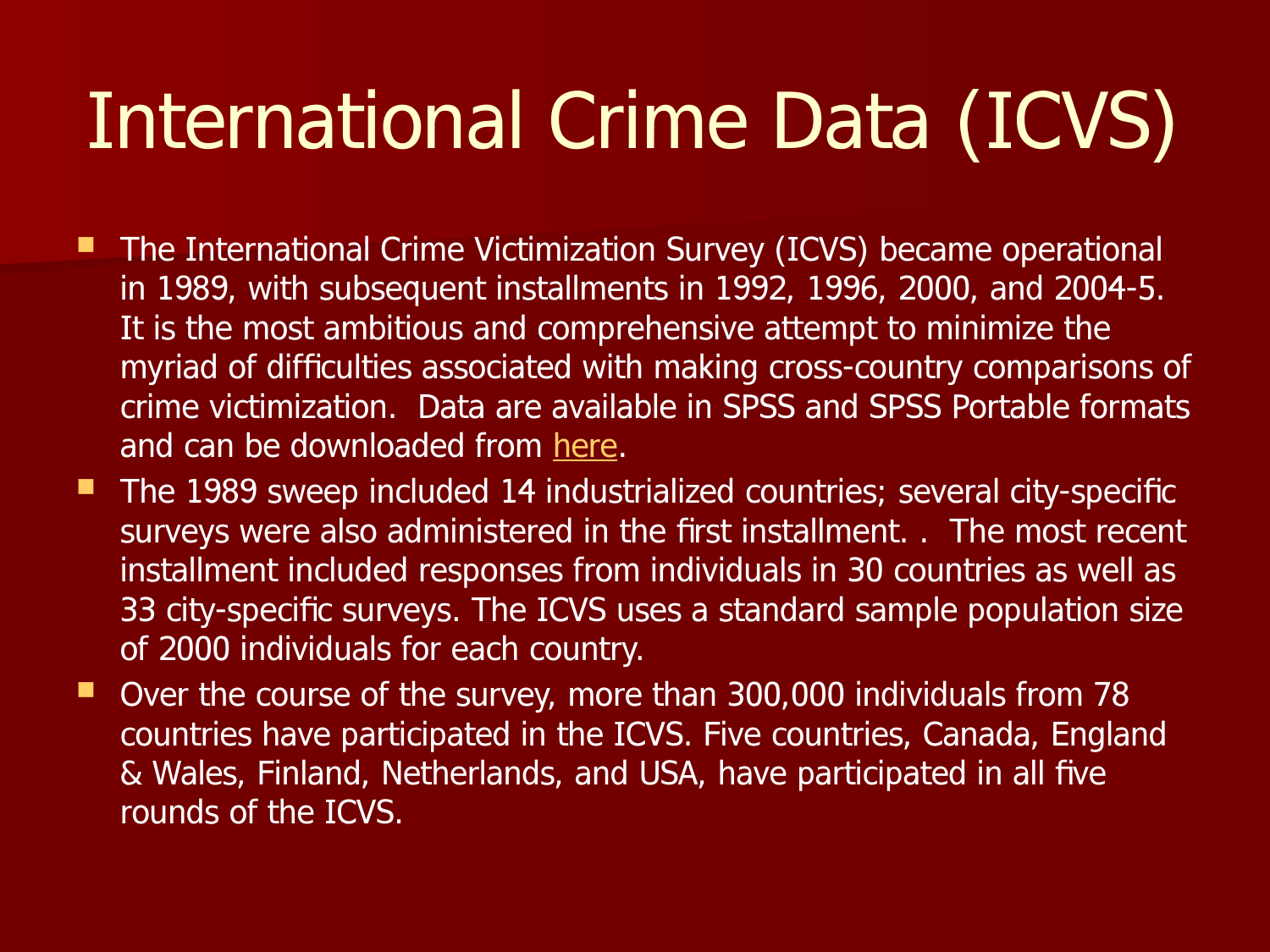

# International Crime Data (ICVS)
The International Crime Victimization Survey (ICVS) became operational in 1989, with subsequent installments in 1992, 1996, 2000, and 2004-5. It is the most ambitious and comprehensive attempt to minimize the myriad of difficulties associated with making cross-country comparisons of crime victimization.  Data are available in SPSS and SPSS Portable formats and can be downloaded from here.
The 1989 sweep included 14 industrialized countries; several city-specific surveys were also administered in the first installment. .  The most recent installment included responses from individuals in 30 countries as well as 33 city-specific surveys. The ICVS uses a standard sample population size of 2000 individuals for each country.
Over the course of the survey, more than 300,000 individuals from 78 countries have participated in the ICVS. Five countries, Canada, England & Wales, Finland, Netherlands, and USA, have participated in all five rounds of the ICVS.